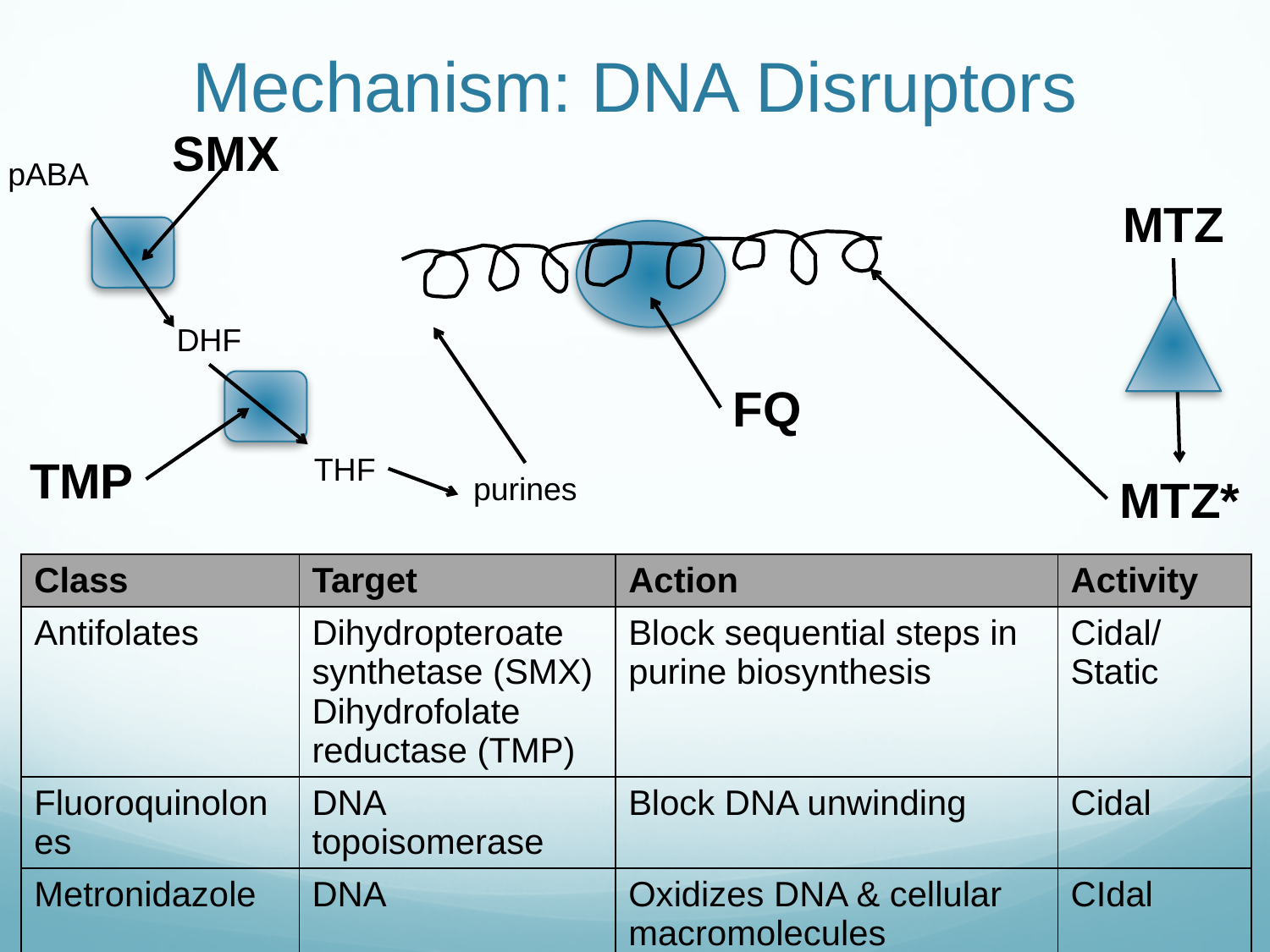

# Mechanism: DNA Disruptors
SMX
pABA
MTZ

DHF

FQ
TMP
THF
purines
MTZ*
| Class | Target | Action | Activity |
| --- | --- | --- | --- |
| Antifolates | Dihydropteroate synthetase (SMX) Dihydrofolate reductase (TMP) | Block sequential steps in purine biosynthesis | Cidal/Static |
| Fluoroquinolones | DNA topoisomerase | Block DNA unwinding | Cidal |
| Metronidazole | DNA | Oxidizes DNA & cellular macromolecules | CIdal |